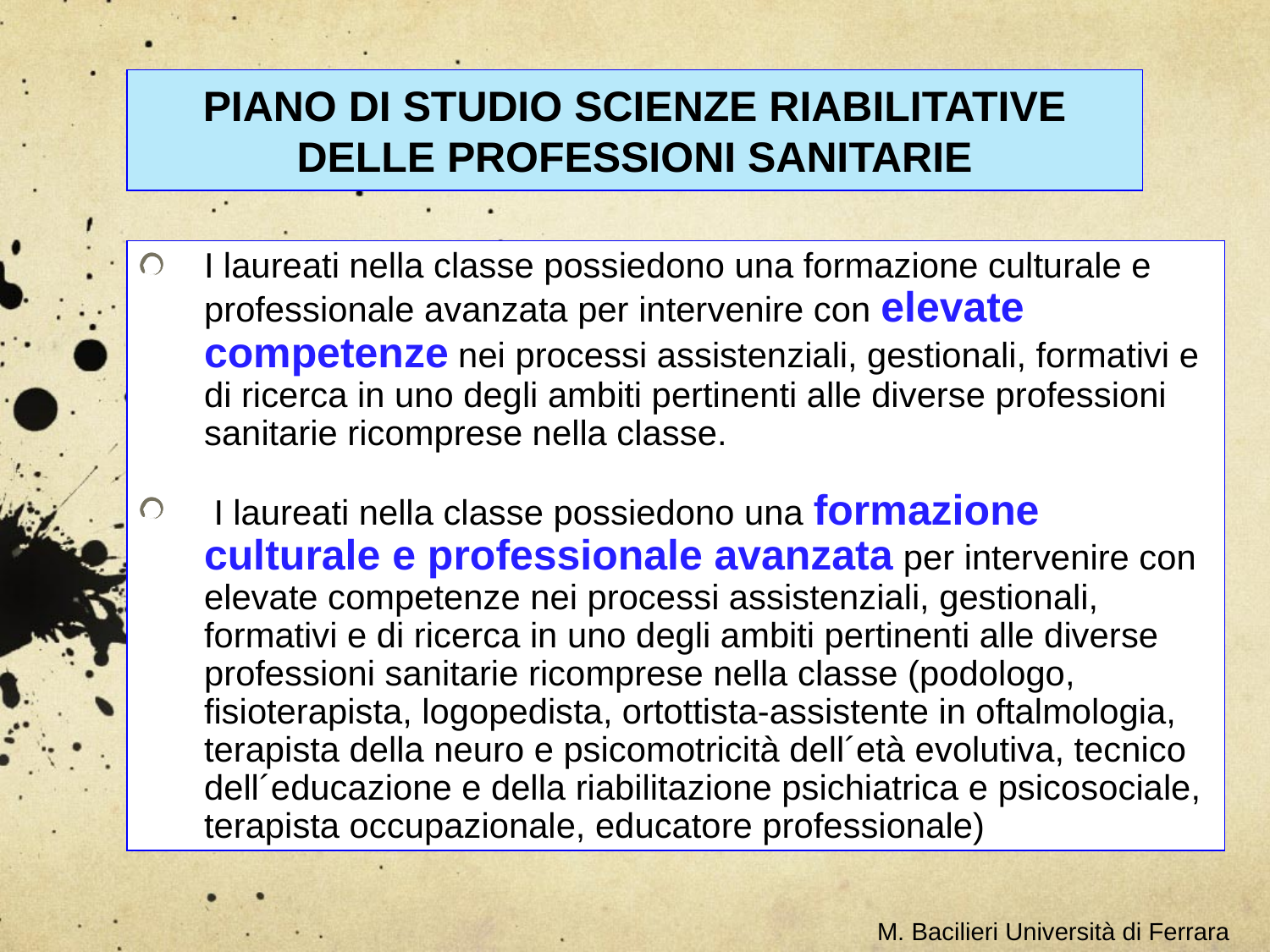

PIANO DI STUDIO SCIENZE RIABILITATIVE DELLE PROFESSIONI SANITARIE
I laureati nella classe possiedono una formazione culturale e professionale avanzata per intervenire con elevate competenze nei processi assistenziali, gestionali, formativi e di ricerca in uno degli ambiti pertinenti alle diverse professioni sanitarie ricomprese nella classe.
 I laureati nella classe possiedono una formazione culturale e professionale avanzata per intervenire con elevate competenze nei processi assistenziali, gestionali, formativi e di ricerca in uno degli ambiti pertinenti alle diverse professioni sanitarie ricomprese nella classe (podologo, fisioterapista, logopedista, ortottista-assistente in oftalmologia, terapista della neuro e psicomotricità dell´età evolutiva, tecnico dell´educazione e della riabilitazione psichiatrica e psicosociale, terapista occupazionale, educatore professionale)
M. Bacilieri Università di Ferrara